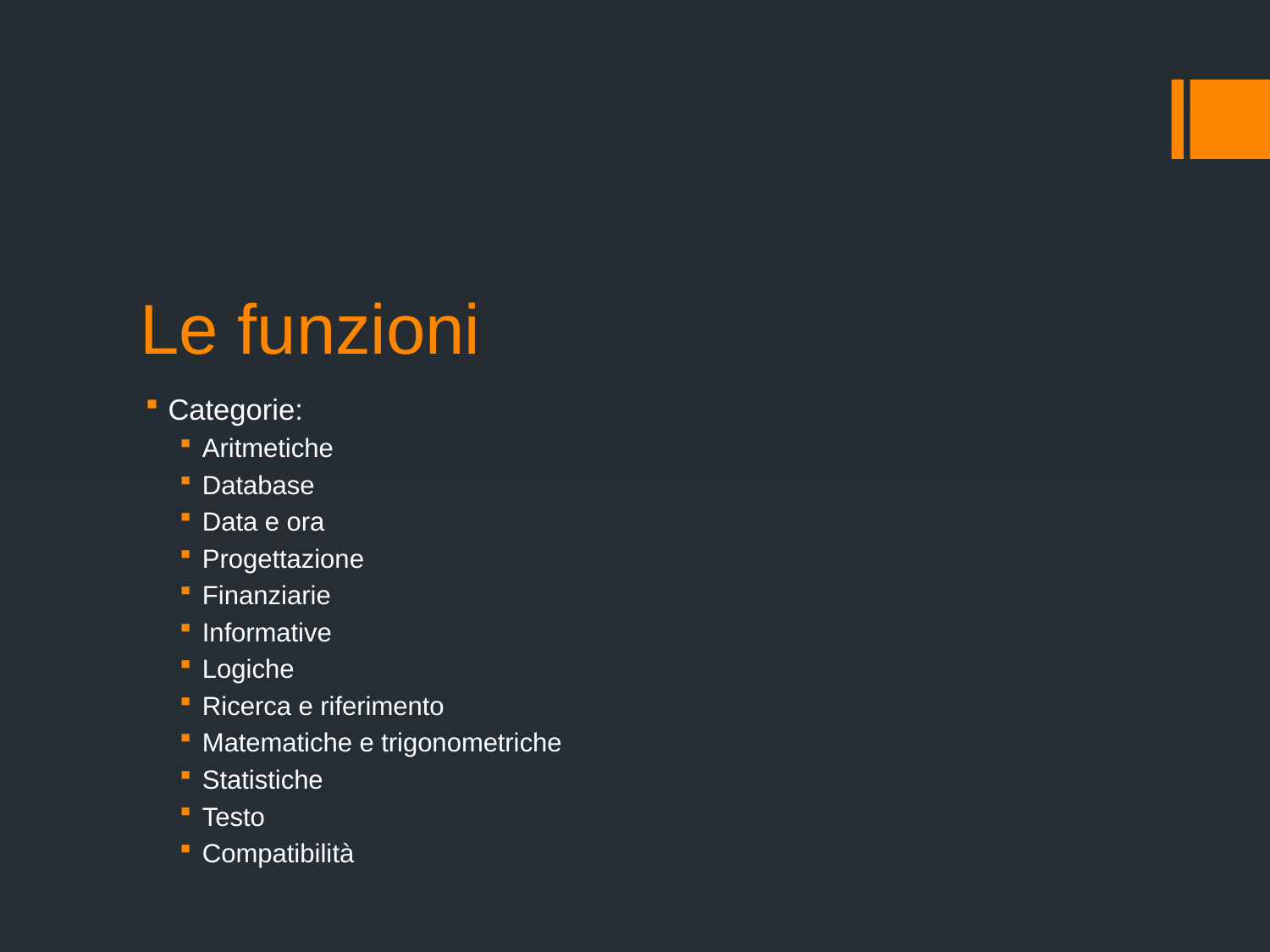

# Le funzioni
Categorie:
Aritmetiche
Database
Data e ora
Progettazione
Finanziarie
Informative
Logiche
Ricerca e riferimento
Matematiche e trigonometriche
Statistiche
Testo
Compatibilità